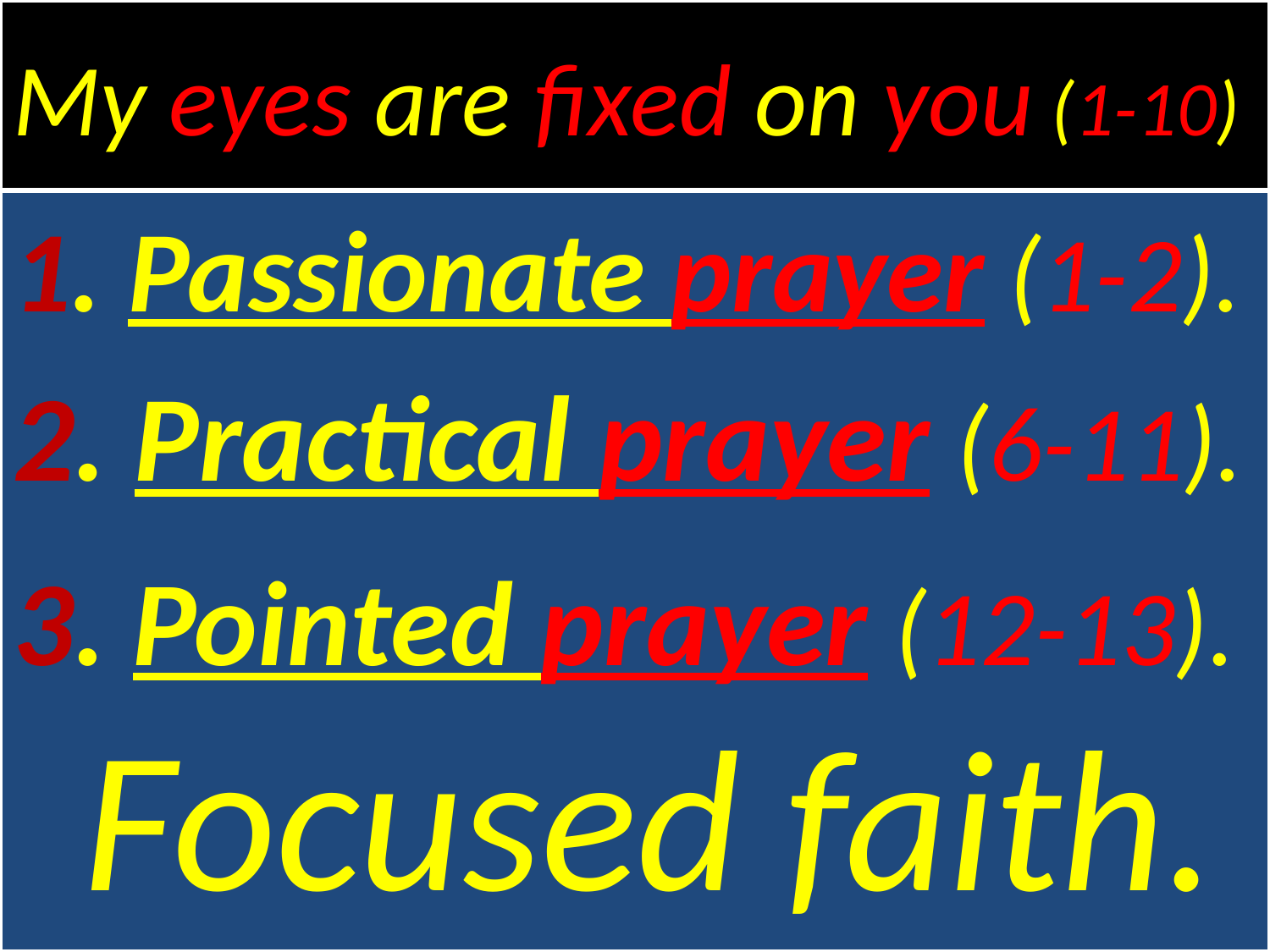

# My eyes are fixed on you (1-10)
1. Passionate prayer (1-2).
2. Practical prayer (6-11).
3. Pointed prayer (12-13). Focused faith.